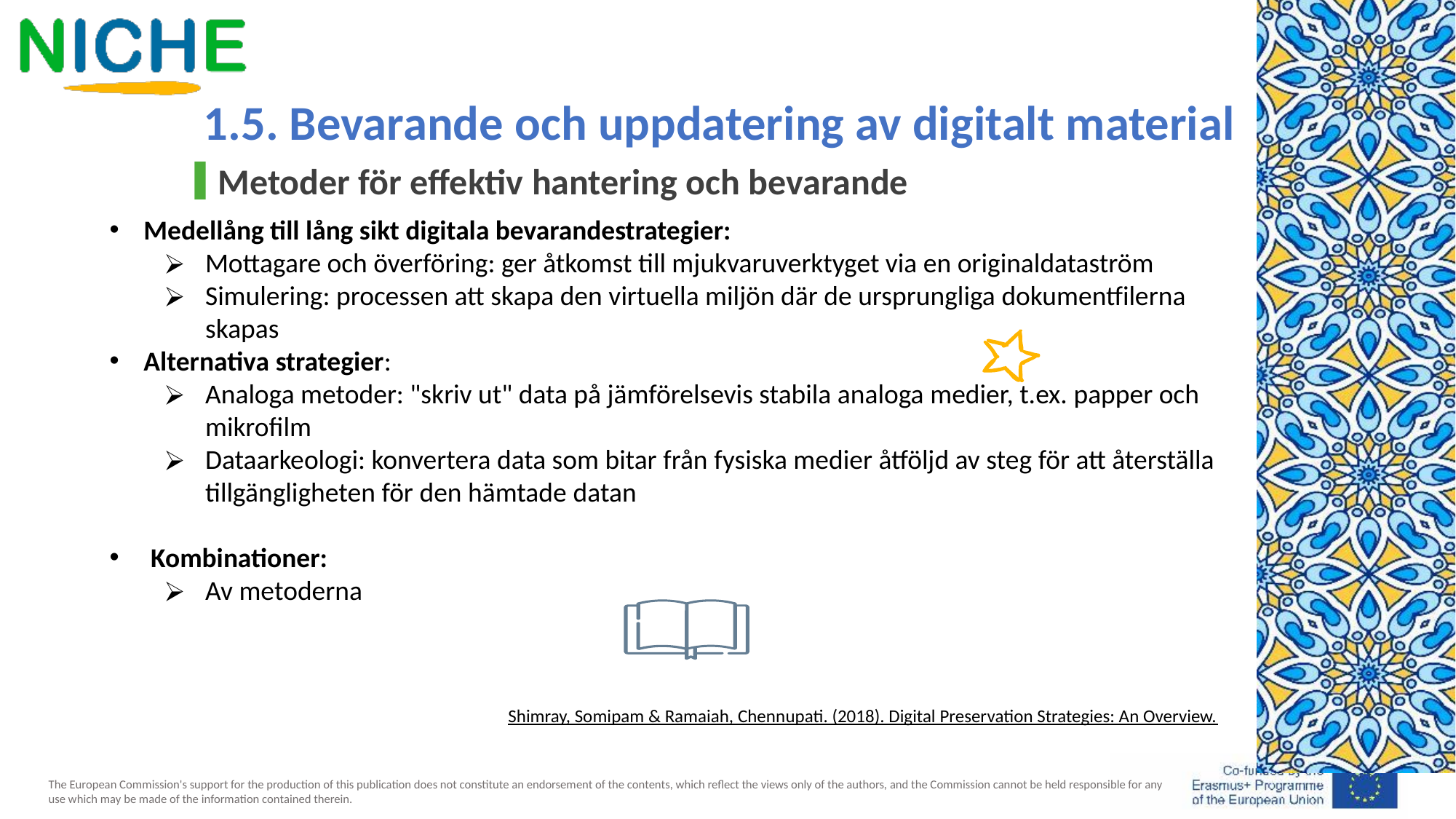

1.5. Bevarande och uppdatering av digitalt material

Metoder för effektiv hantering och bevarande

Medellång till lång sikt digitala bevarandestrategier:
Mottagare och överföring: ger åtkomst till mjukvaruverktyget via en originaldataström
Simulering: processen att skapa den virtuella miljön där de ursprungliga dokumentfilerna skapas
Alternativa strategier:
Analoga metoder: "skriv ut" data på jämförelsevis stabila analoga medier, t.ex. papper och mikrofilm
Dataarkeologi: konvertera data som bitar från fysiska medier åtföljd av steg för att återställa tillgängligheten för den hämtade datan

Kombinationer:
Av metoderna

Shimray, Somipam & Ramaiah, Chennupati. (2018). Digital Preservation Strategies: An Overview.